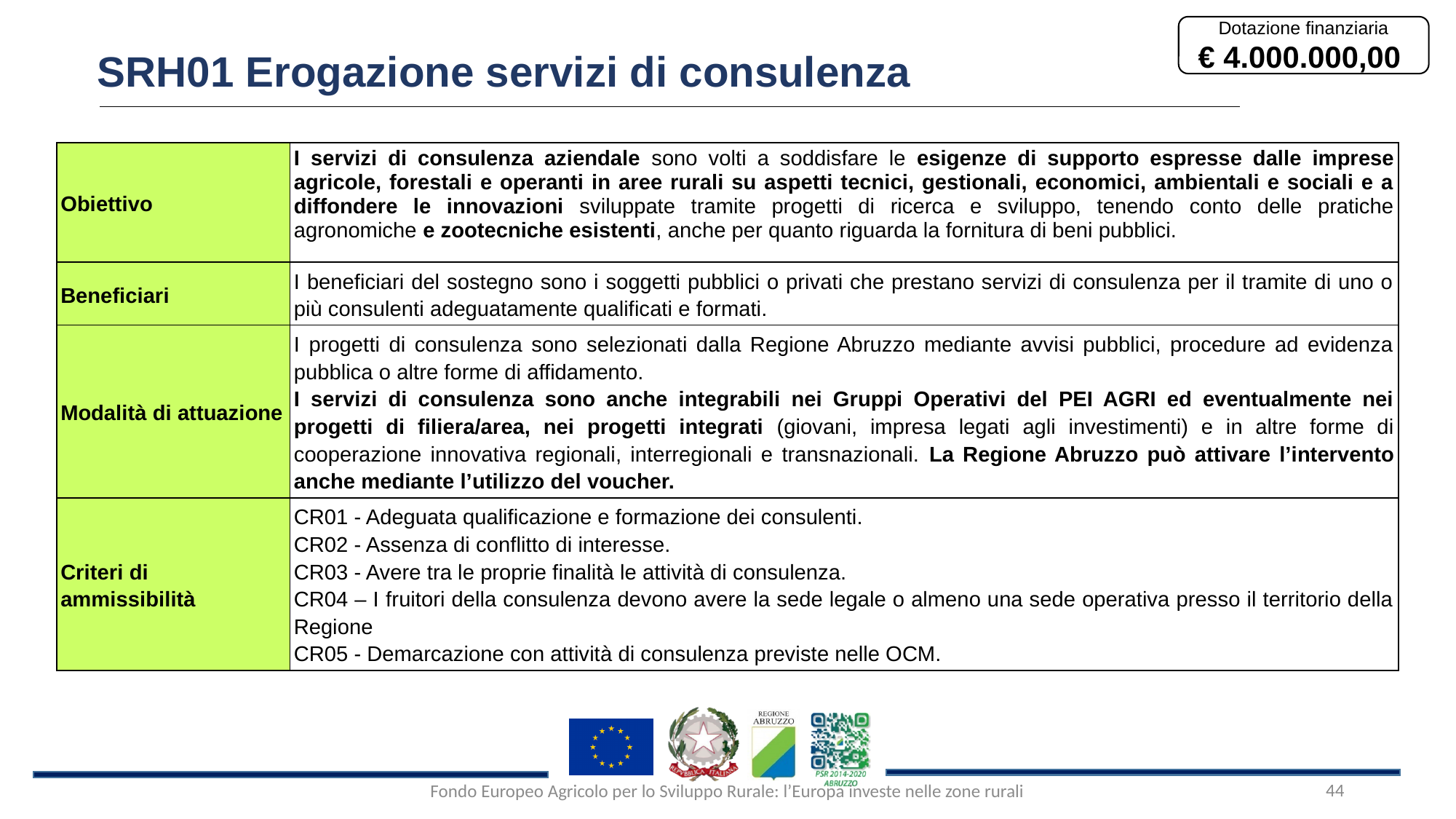

Dotazione finanziaria
€ 4.000.000,00
SRH01 Erogazione servizi di consulenza
| Obiettivo | I servizi di consulenza aziendale sono volti a soddisfare le esigenze di supporto espresse dalle imprese agricole, forestali e operanti in aree rurali su aspetti tecnici, gestionali, economici, ambientali e sociali e a diffondere le innovazioni sviluppate tramite progetti di ricerca e sviluppo, tenendo conto delle pratiche agronomiche e zootecniche esistenti, anche per quanto riguarda la fornitura di beni pubblici. |
| --- | --- |
| Beneficiari | I beneficiari del sostegno sono i soggetti pubblici o privati che prestano servizi di consulenza per il tramite di uno o più consulenti adeguatamente qualificati e formati. |
| Modalità di attuazione | I progetti di consulenza sono selezionati dalla Regione Abruzzo mediante avvisi pubblici, procedure ad evidenza pubblica o altre forme di affidamento. I servizi di consulenza sono anche integrabili nei Gruppi Operativi del PEI AGRI ed eventualmente nei progetti di filiera/area, nei progetti integrati (giovani, impresa legati agli investimenti) e in altre forme di cooperazione innovativa regionali, interregionali e transnazionali. La Regione Abruzzo può attivare l’intervento anche mediante l’utilizzo del voucher. |
| Criteri di ammissibilità | CR01 - Adeguata qualificazione e formazione dei consulenti. CR02 - Assenza di conflitto di interesse. CR03 - Avere tra le proprie finalità le attività di consulenza. CR04 – I fruitori della consulenza devono avere la sede legale o almeno una sede operativa presso il territorio della Regione CR05 - Demarcazione con attività di consulenza previste nelle OCM. |